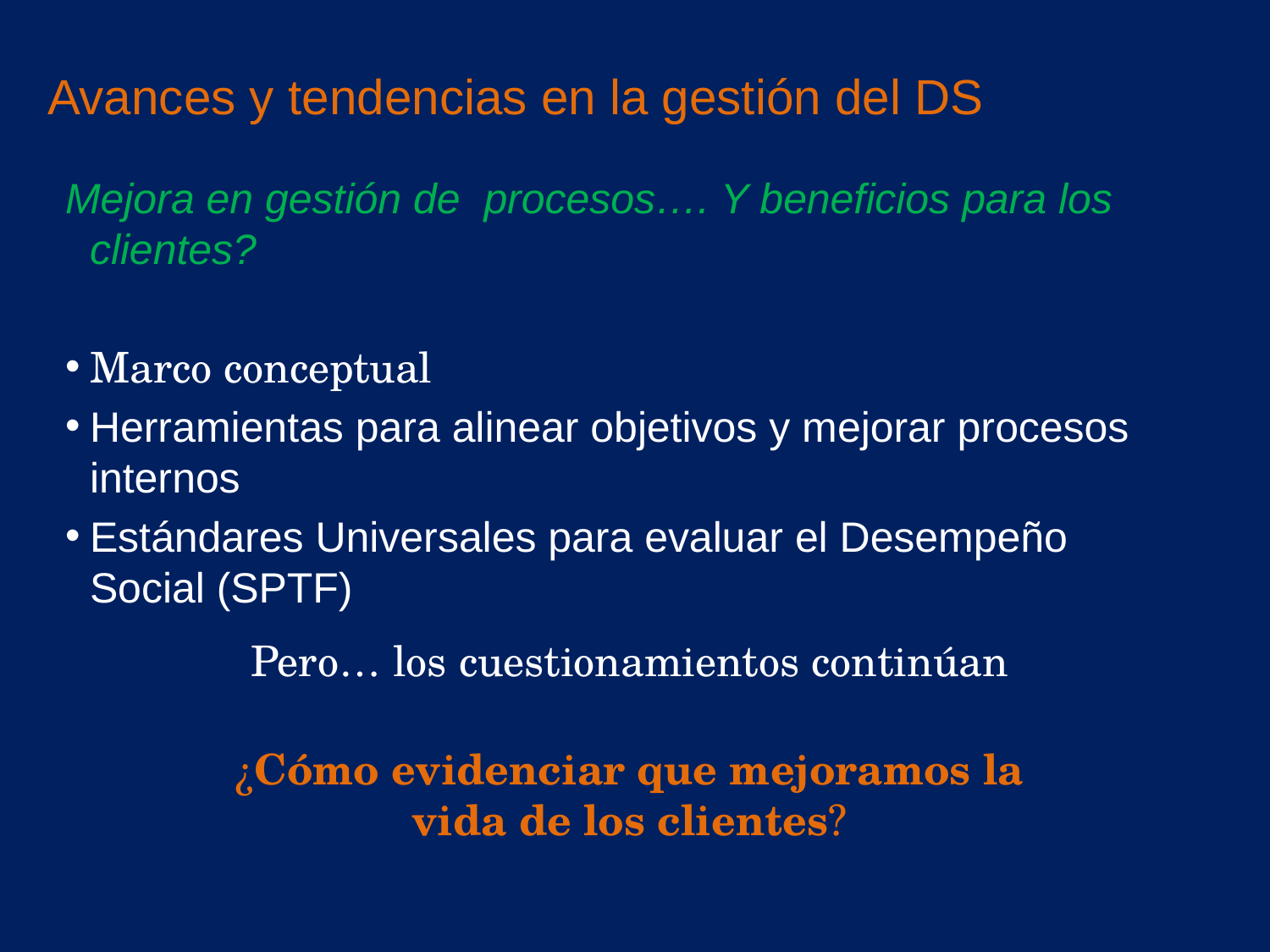

Avances y tendencias en la gestión del DS

Mejora en gestión de  procesos…. Y beneficios para los clientes?

Marco conceptual
Herramientas para alinear objetivos y mejorar procesos internos
Estándares Universales para evaluar el Desempeño Social (SPTF)

Pero… los cuestionamientos continúan

¿Cómo evidenciar que mejoramos la vida de los clientes?